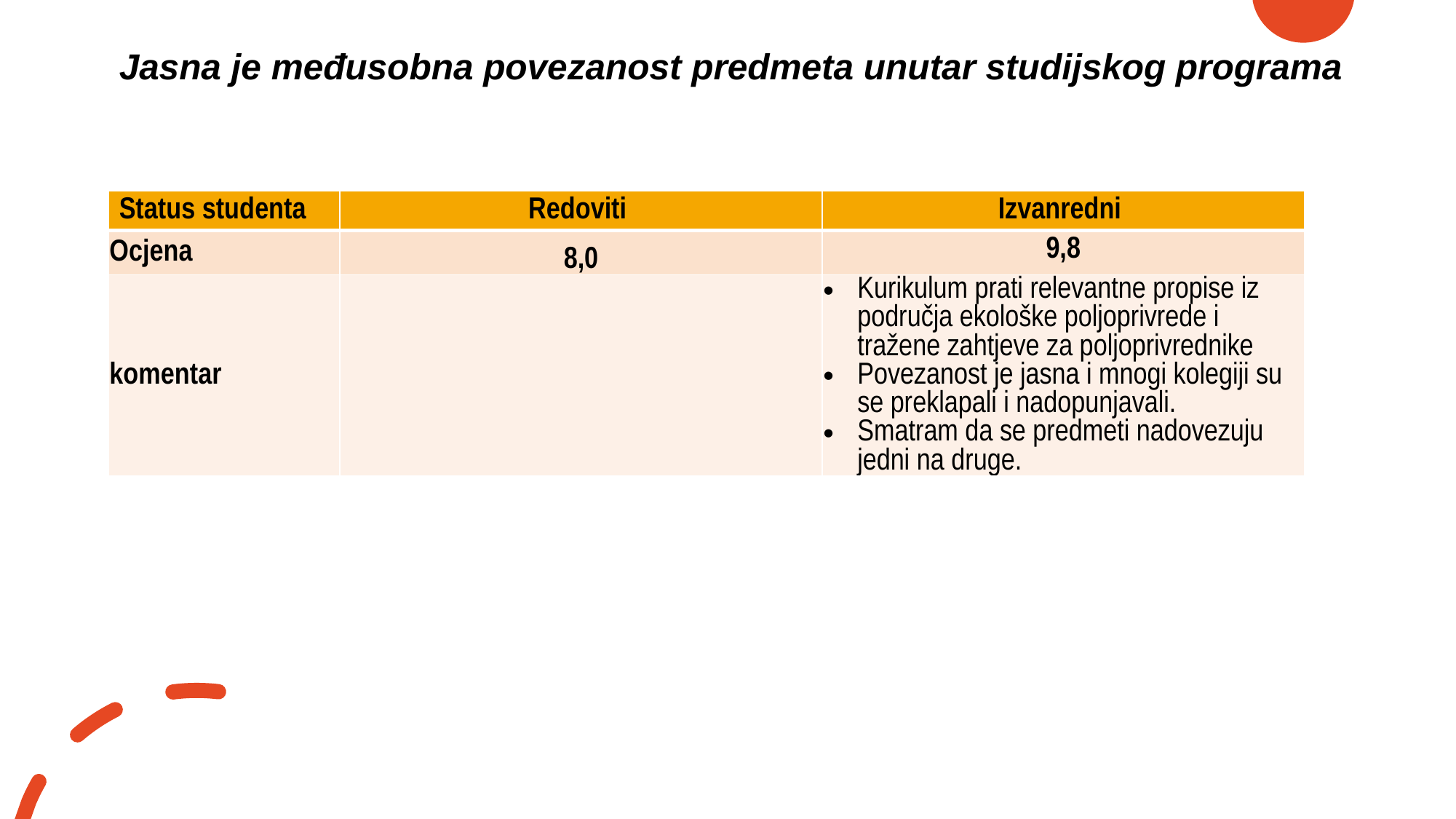

# Jasna je međusobna povezanost predmeta unutar studijskog programa
| Status studenta | Redoviti | Izvanredni |
| --- | --- | --- |
| Ocjena | 8,0 | 9,8 |
| komentar |  | Kurikulum prati relevantne propise iz područja ekološke poljoprivrede i tražene zahtjeve za poljoprivrednike Povezanost je jasna i mnogi kolegiji su se preklapali i nadopunjavali. Smatram da se predmeti nadovezuju jedni na druge. |